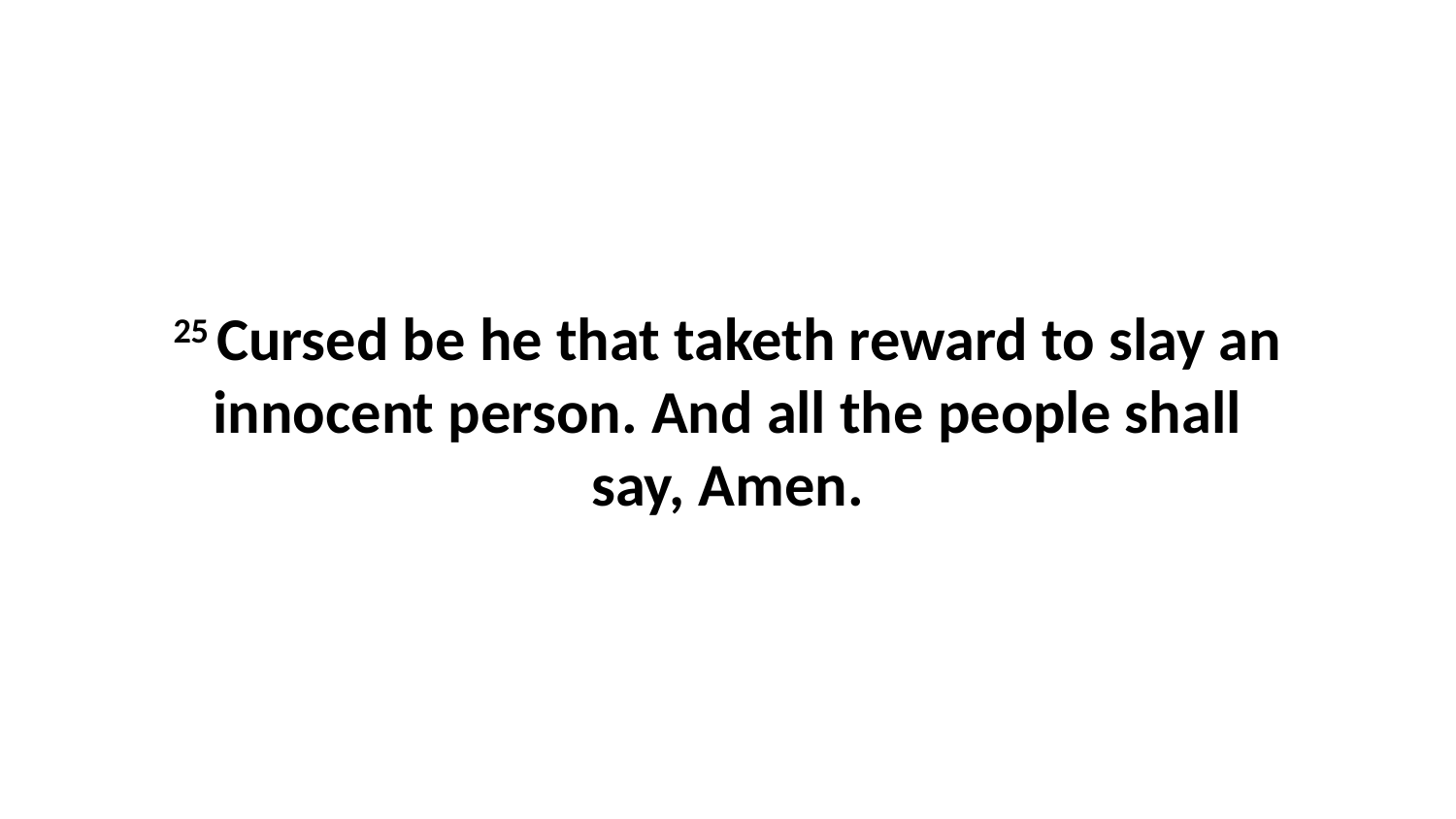

25 Cursed be he that taketh reward to slay an innocent person. And all the people shall say, Amen.